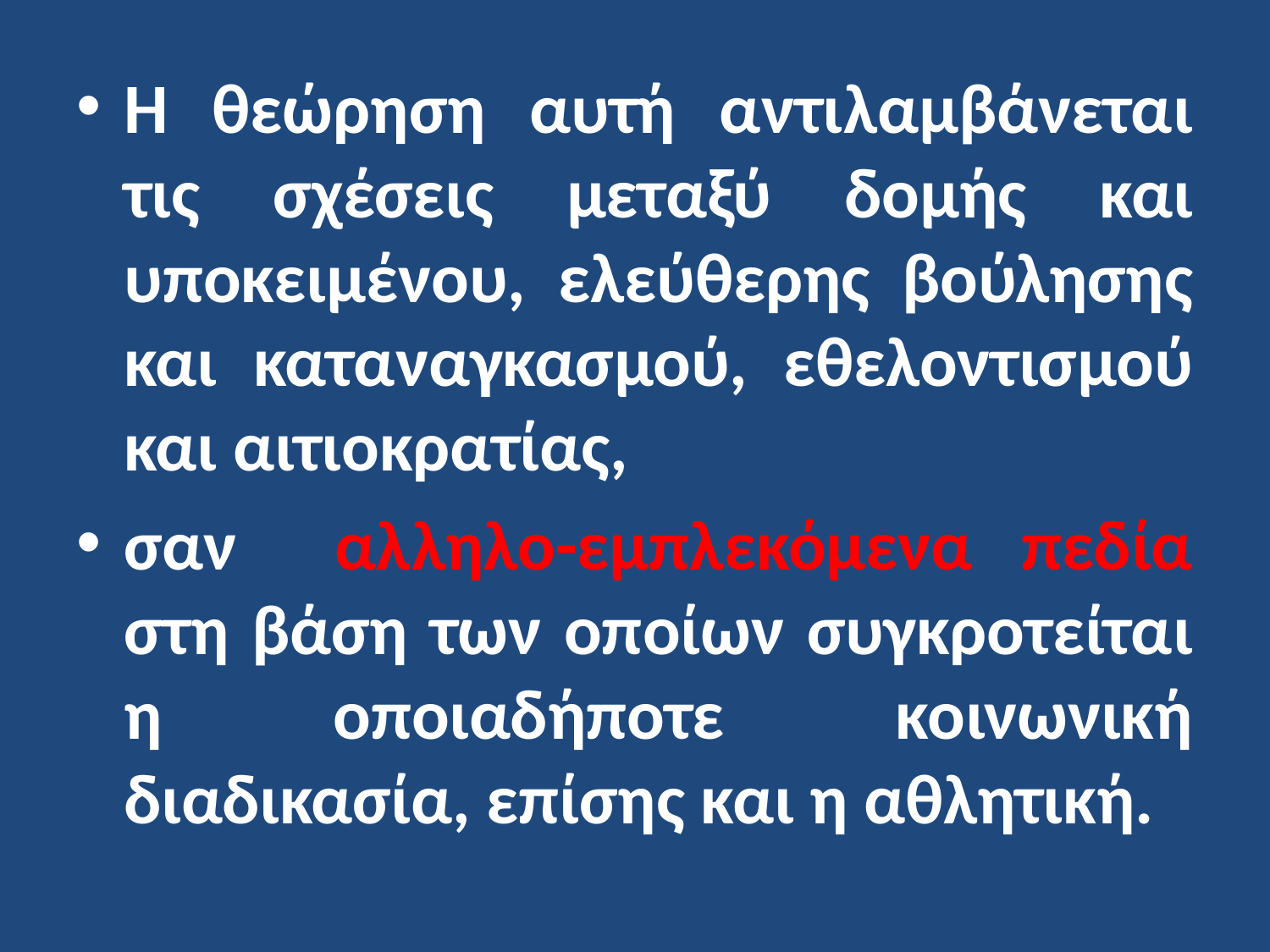

Η θεώρηση αυτή αντιλαμβάνεται τις σχέσεις μεταξύ δομής και υποκειμένου, ελεύθερης βούλησης και καταναγκασμού, εθελοντισμού και αιτιοκρατίας,
σαν  αλληλο-εμπλεκόμενα πεδία στη βάση των οποίων συγκροτείται η οποιαδήποτε κοινωνική διαδικασία, επίσης και η αθλητική.